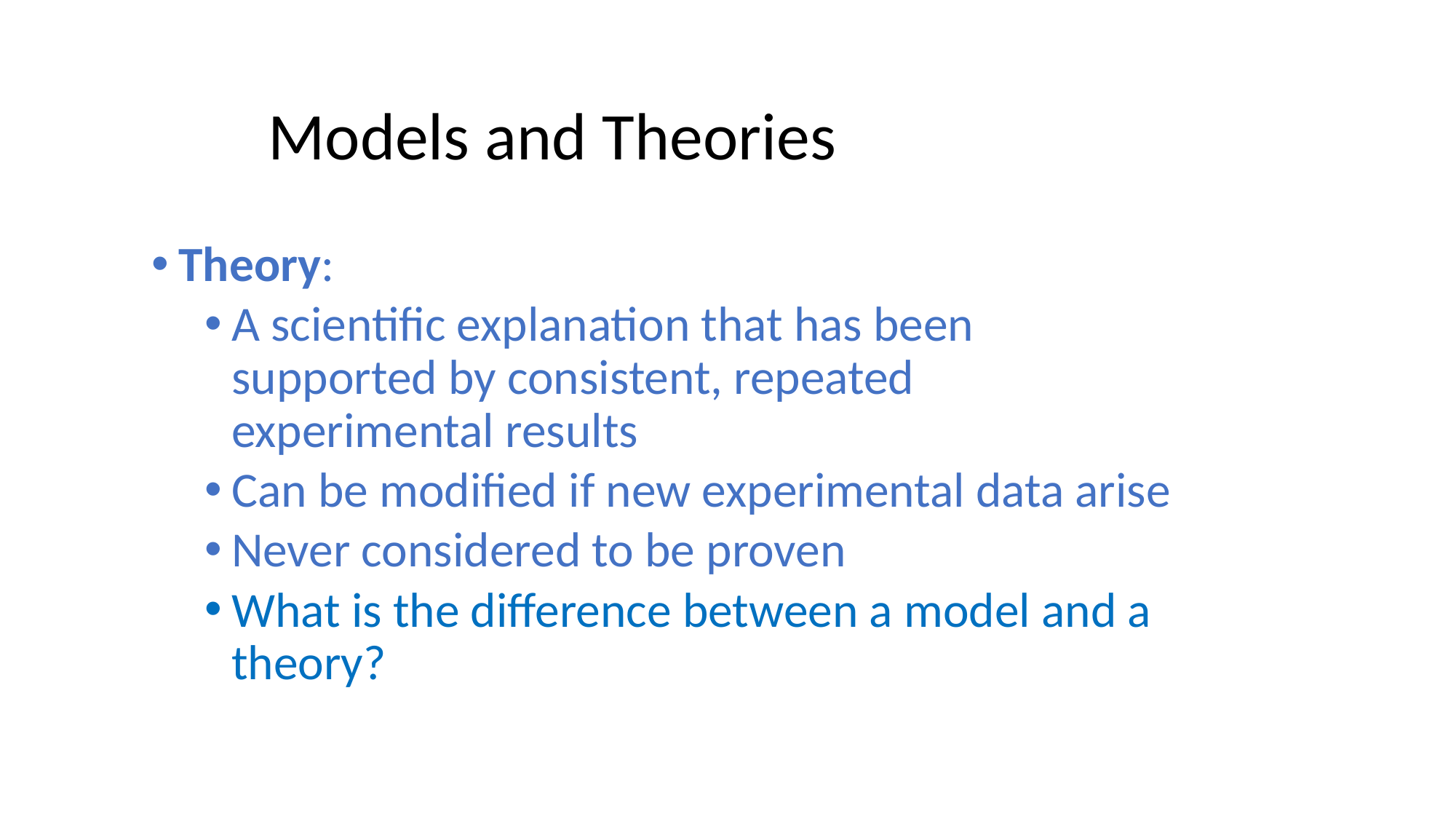

# Models and Theories
Theory:
A scientific explanation that has been supported by consistent, repeated experimental results
Can be modified if new experimental data arise
Never considered to be proven
What is the difference between a model and a theory?